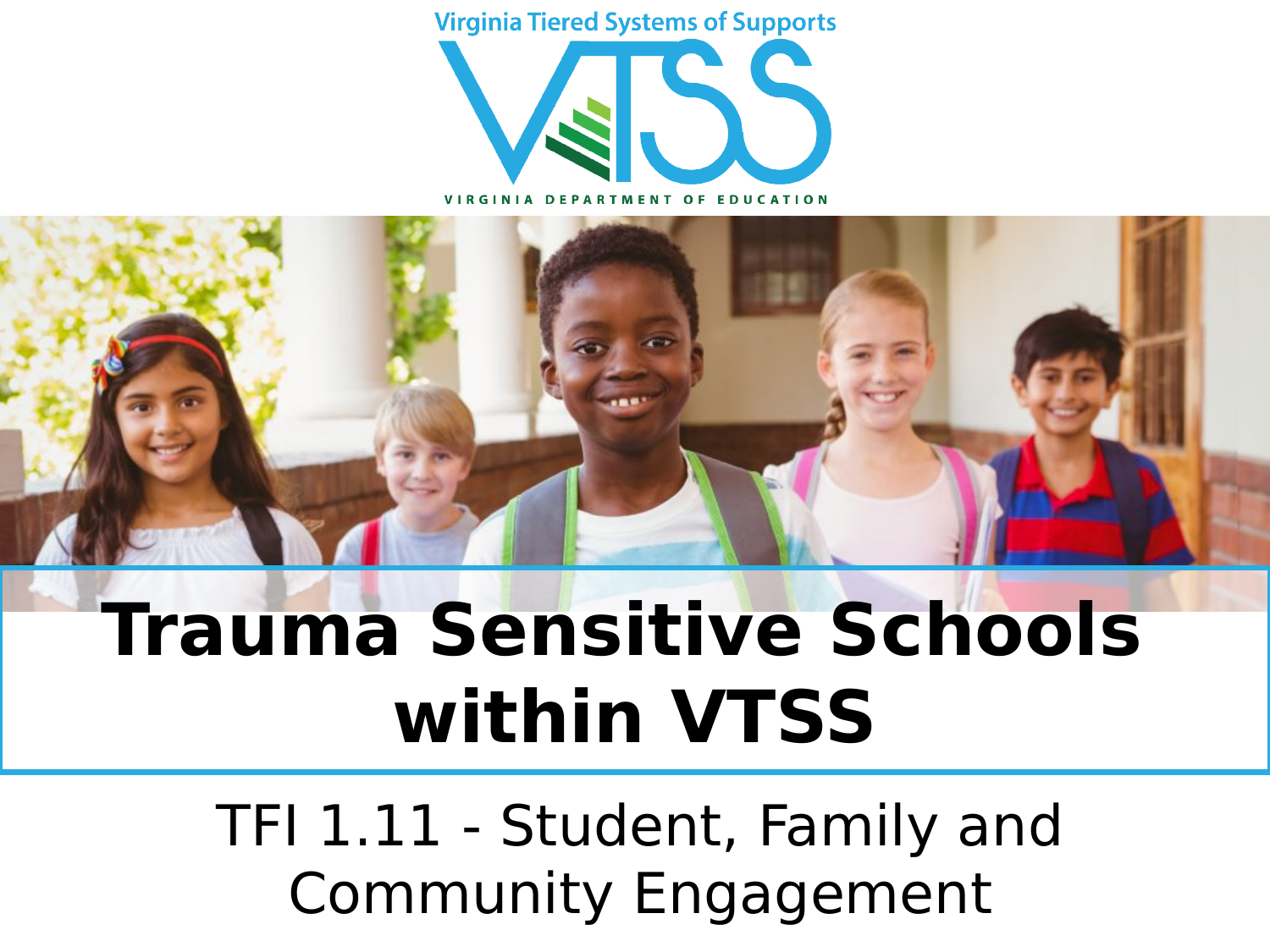

# Trauma Sensitive Schools
within VTSS
TFI 1.11 - Student, Family and Community Engagement